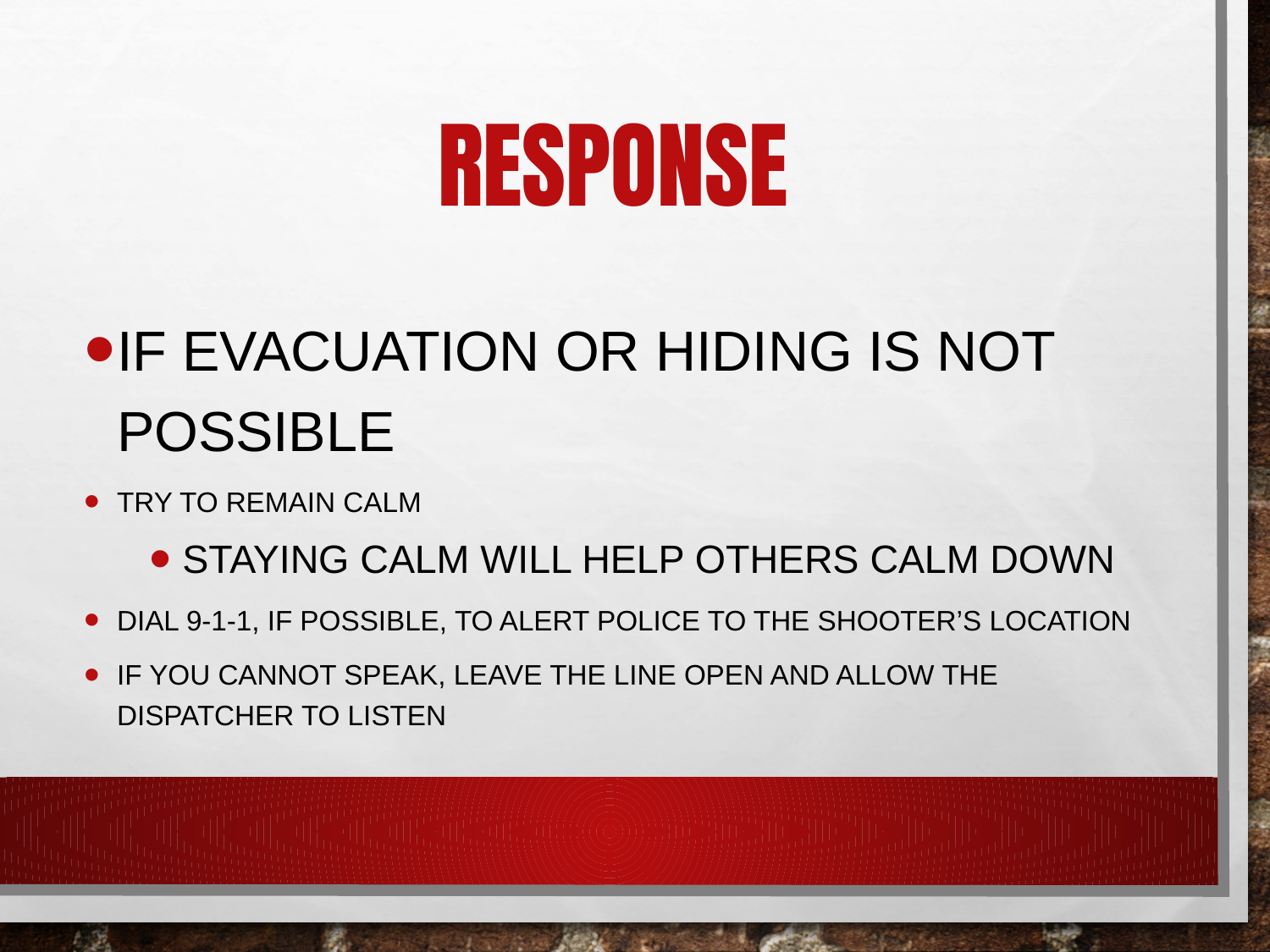

# Response
IF EVACUATION OR HIDING IS NOT POSSIBLE
Try to remain calm
Staying calm will help others calm down
Dial 9-1-1, if possible, to alert police to the shooter’s location
If you cannot speak, leave the line open and allow the dispatcher to listen